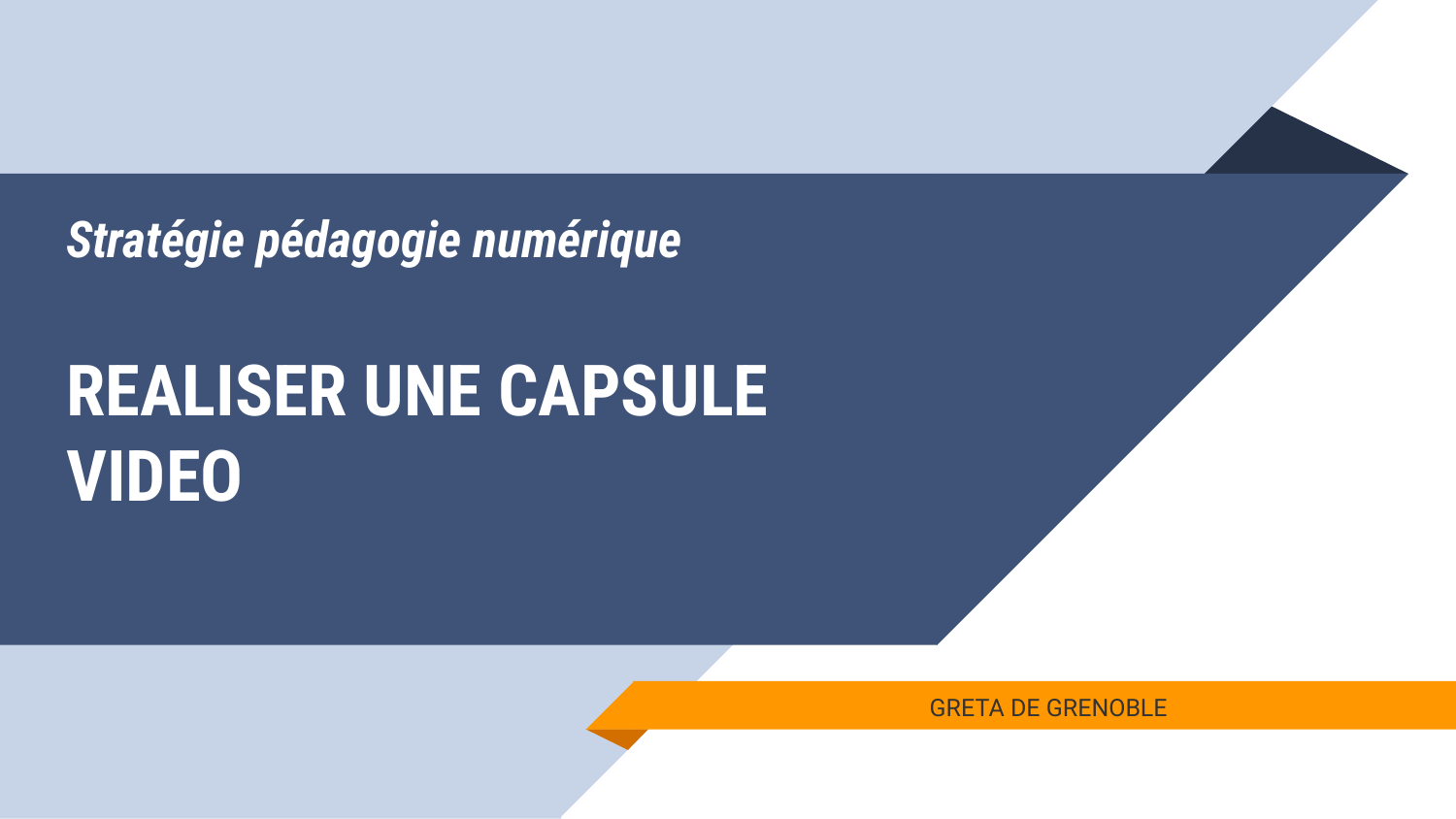

# Stratégie pédagogie numérique REALISER UNE CAPSULE VIDEO
GRETA DE GRENOBLE